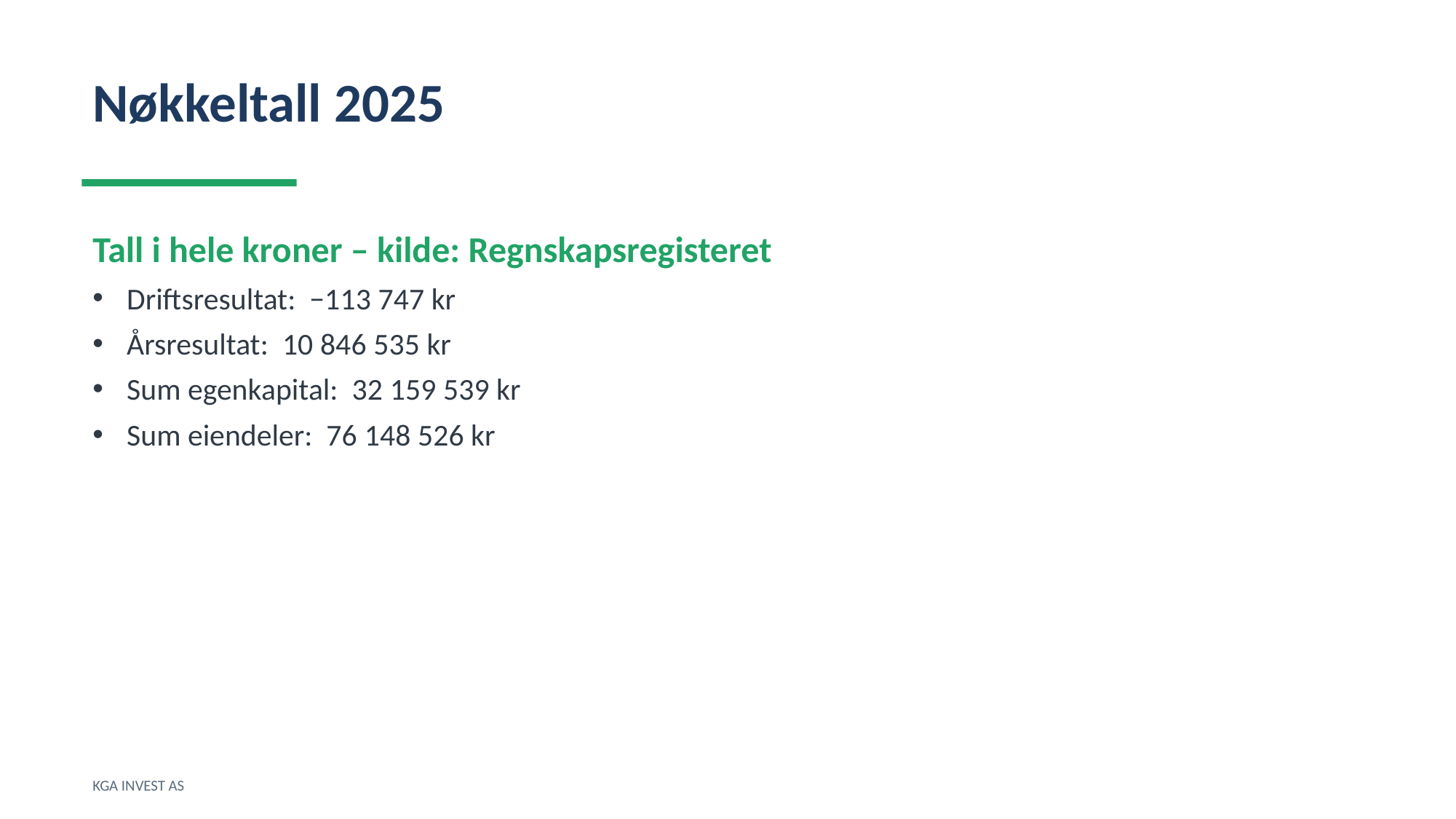

Nøkkeltall 2025

Tall i hele kroner – kilde: Regnskapsregisteret
Driftsresultat:  −113 747 kr
Årsresultat:  10 846 535 kr
Sum egenkapital:  32 159 539 kr
Sum eiendeler:  76 148 526 kr
KGA INVEST AS